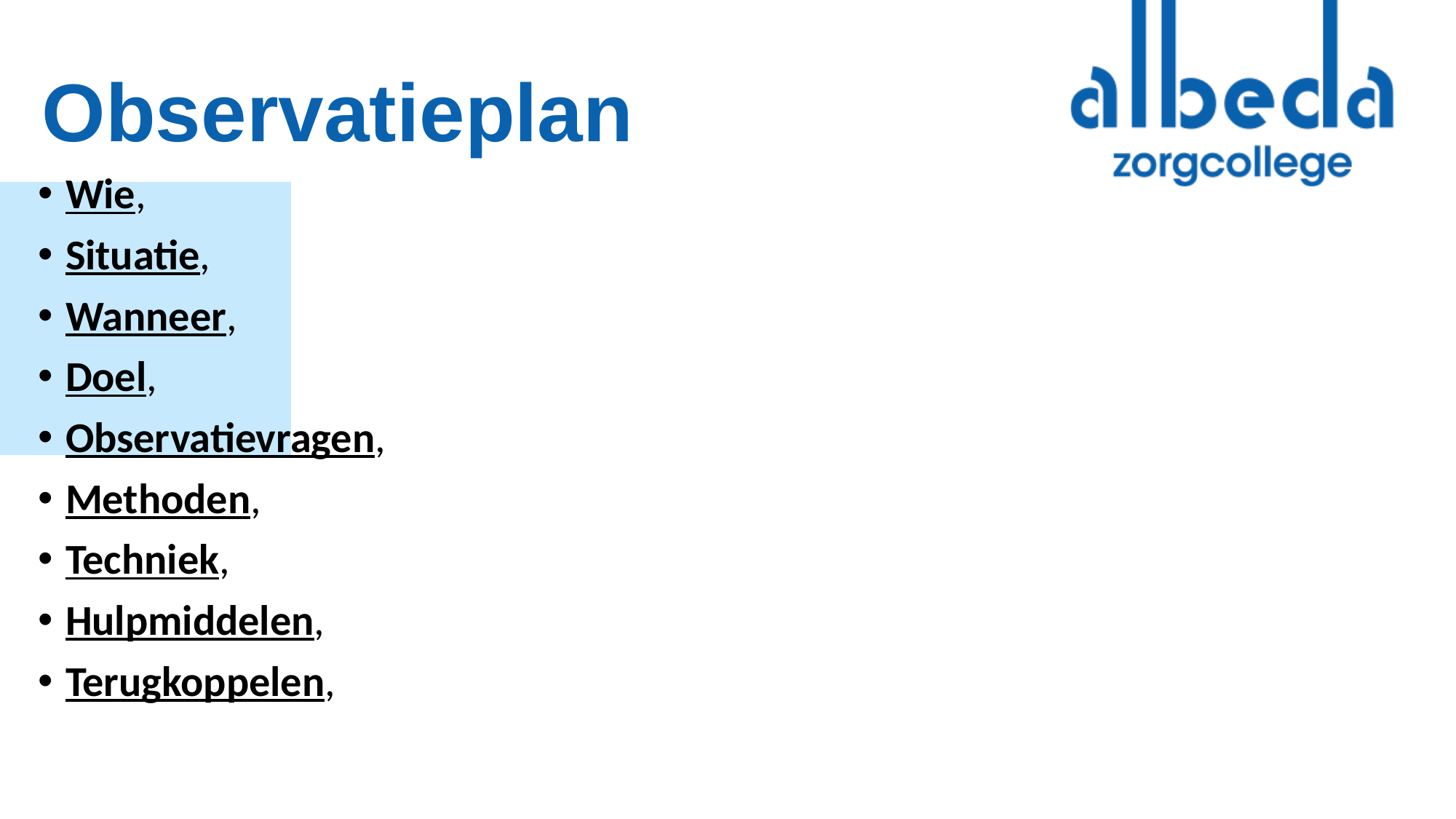

# Observatieplan
Wie,
Situatie,
Wanneer,
Doel,
Observatievragen,
Methoden,
Techniek,
Hulpmiddelen,
Terugkoppelen,